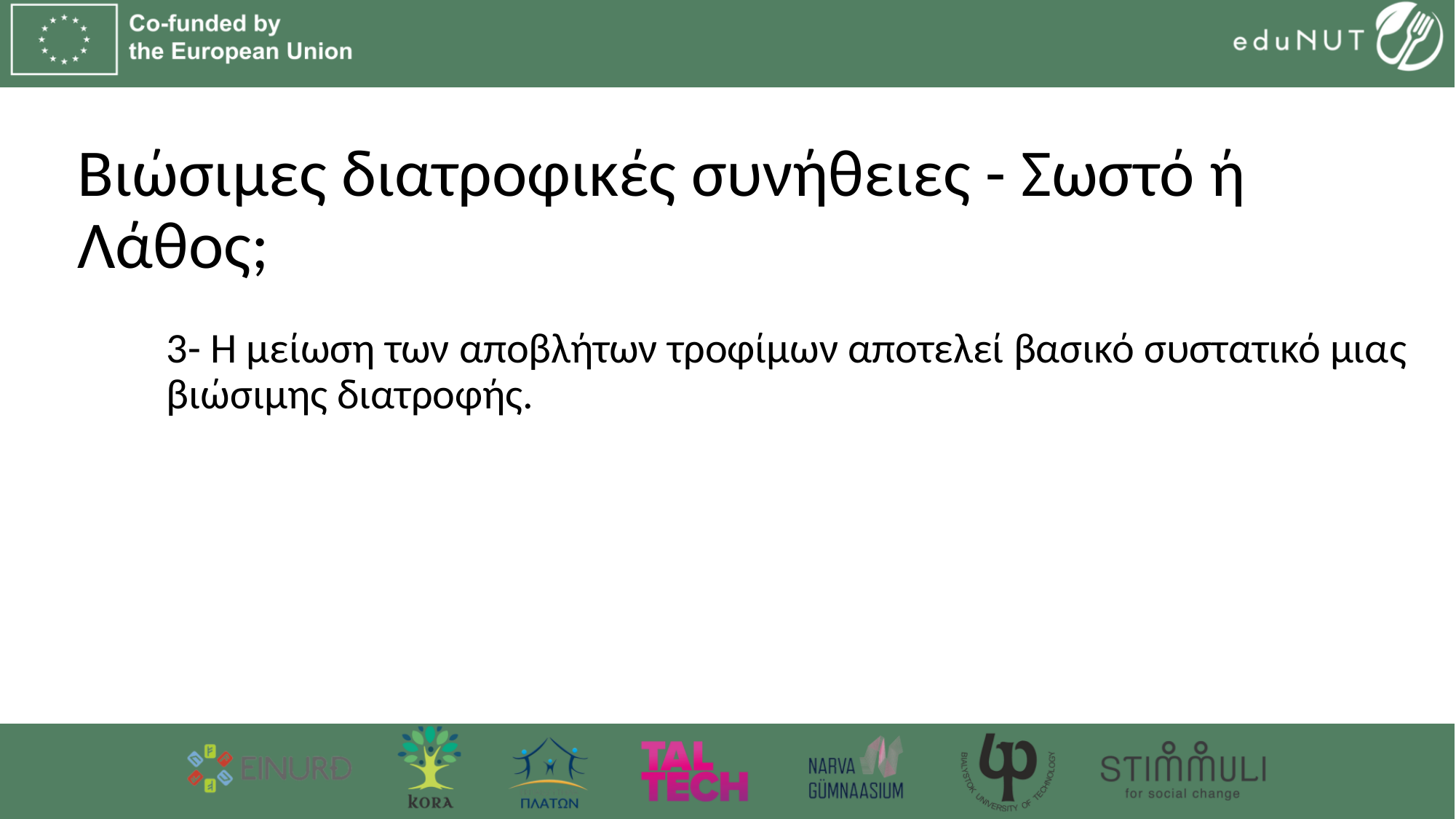

# Βιώσιμες διατροφικές συνήθειες - Σωστό ή Λάθος;
3- Η μείωση των αποβλήτων τροφίμων αποτελεί βασικό συστατικό μιας βιώσιμης διατροφής.